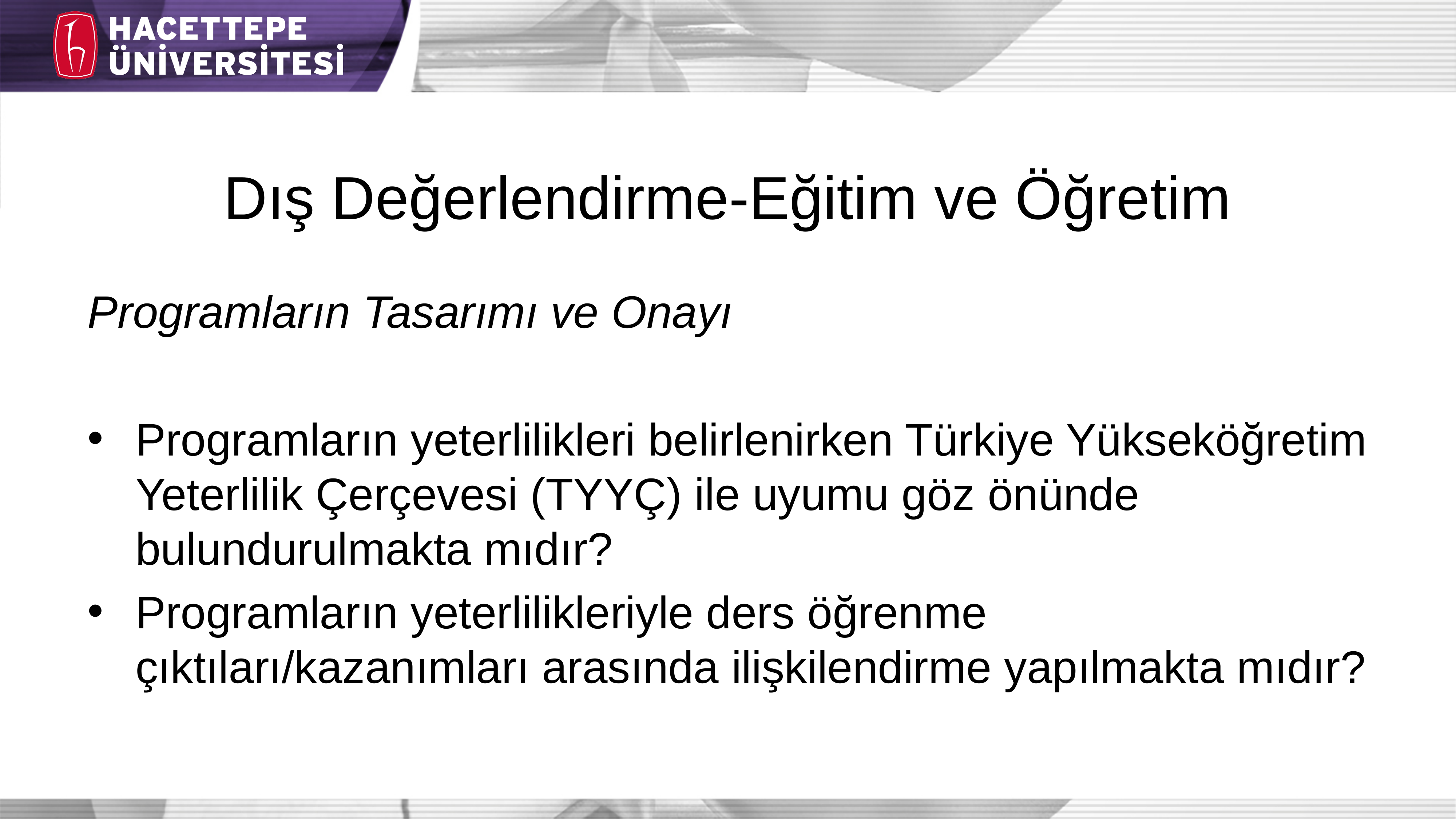

# Dış Değerlendirme-Eğitim ve Öğretim
Programların Tasarımı ve Onayı

Programların yeterlilikleri belirlenirken Türkiye Yükseköğretim Yeterlilik Çerçevesi (TYYÇ) ile uyumu göz önünde bulundurulmakta mıdır?
Programların yeterlilikleriyle ders öğrenme çıktıları/kazanımları arasında ilişkilendirme yapılmakta mıdır?